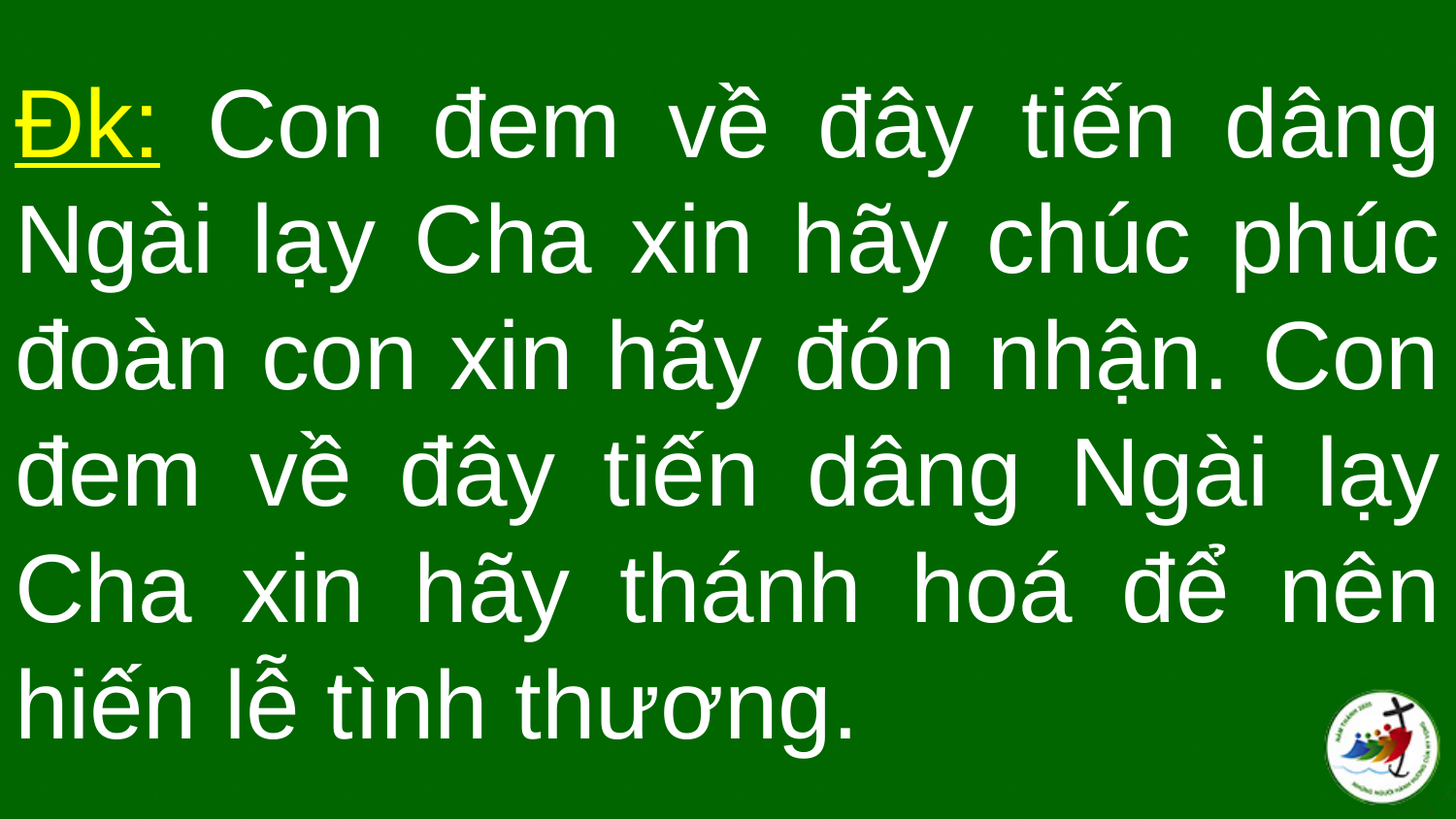

# Đk: Con đem về đây tiến dâng Ngài lạy Cha xin hãy chúc phúc đoàn con xin hãy đón nhận. Con đem về đây tiến dâng Ngài lạy Cha xin hãy thánh hoá để nên hiến lễ tình thương.